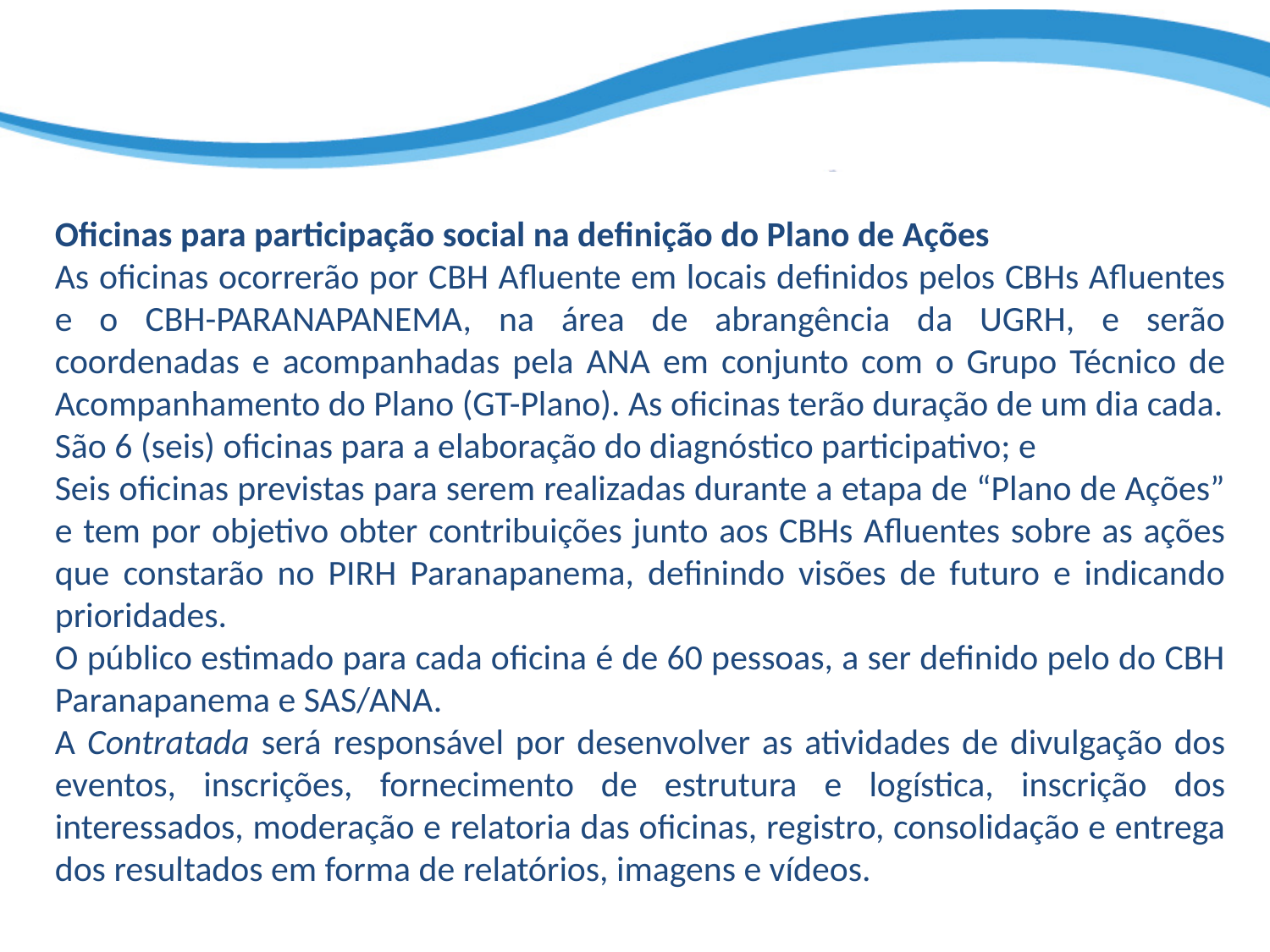

Oficinas para participação social na definição do Plano de Ações
As oficinas ocorrerão por CBH Afluente em locais definidos pelos CBHs Afluentes e o CBH-PARANAPANEMA, na área de abrangência da UGRH, e serão coordenadas e acompanhadas pela ANA em conjunto com o Grupo Técnico de Acompanhamento do Plano (GT-Plano). As oficinas terão duração de um dia cada.
São 6 (seis) oficinas para a elaboração do diagnóstico participativo; e
Seis oficinas previstas para serem realizadas durante a etapa de “Plano de Ações” e tem por objetivo obter contribuições junto aos CBHs Afluentes sobre as ações que constarão no PIRH Paranapanema, definindo visões de futuro e indicando prioridades.
O público estimado para cada oficina é de 60 pessoas, a ser definido pelo do CBH Paranapanema e SAS/ANA.
A Contratada será responsável por desenvolver as atividades de divulgação dos eventos, inscrições, fornecimento de estrutura e logística, inscrição dos interessados, moderação e relatoria das oficinas, registro, consolidação e entrega dos resultados em forma de relatórios, imagens e vídeos.